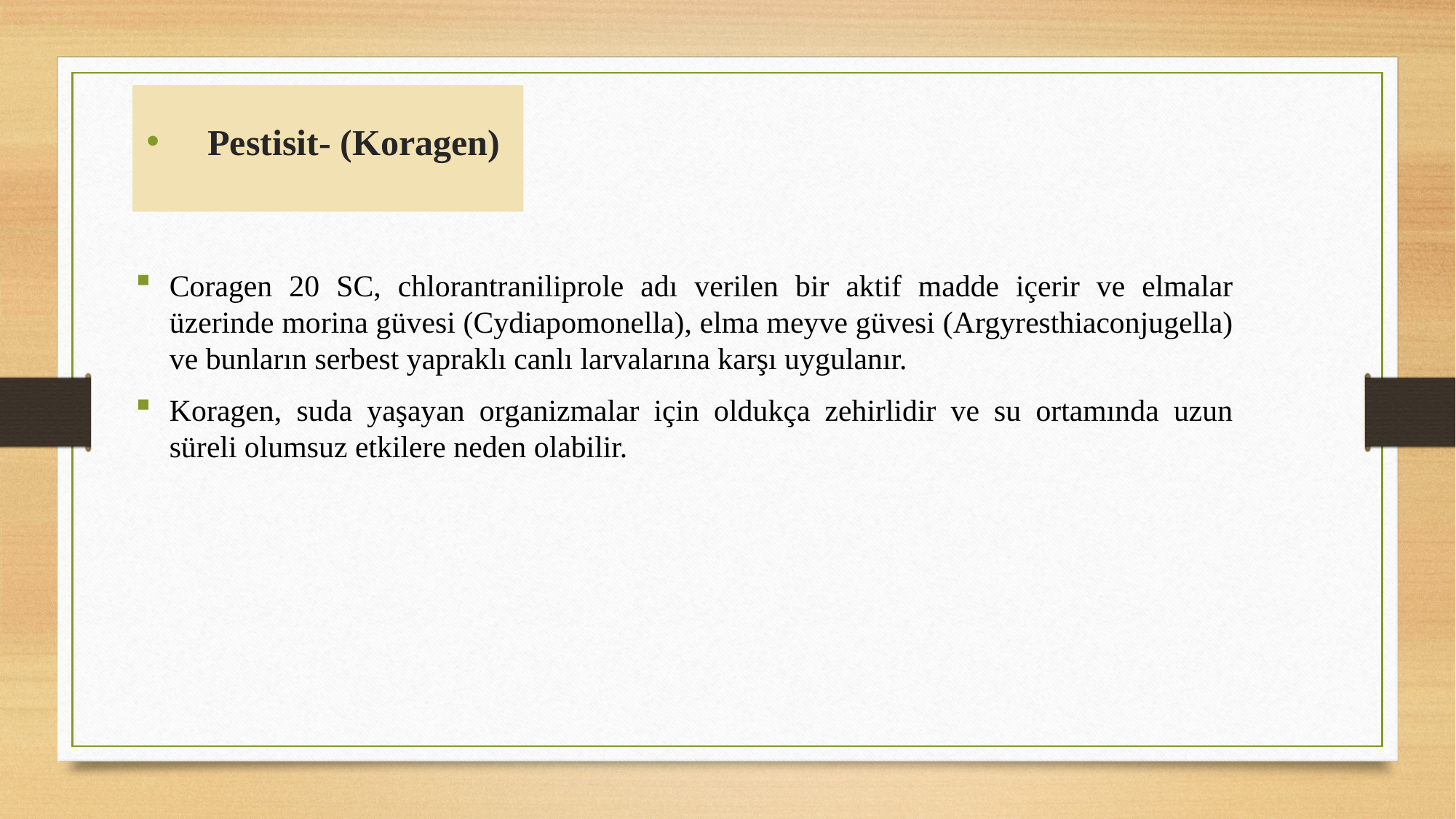

# Pestisit- (Koragen)
Coragen 20 SC, chlorantraniliprole adı verilen bir aktif madde içerir ve elmalar üzerinde morina güvesi (Cydiapomonella), elma meyve güvesi (Argyresthiaconjugella) ve bunların serbest yapraklı canlı larvalarına karşı uygulanır.
Koragen, suda yaşayan organizmalar için oldukça zehirlidir ve su ortamında uzun süreli olumsuz etkilere neden olabilir.